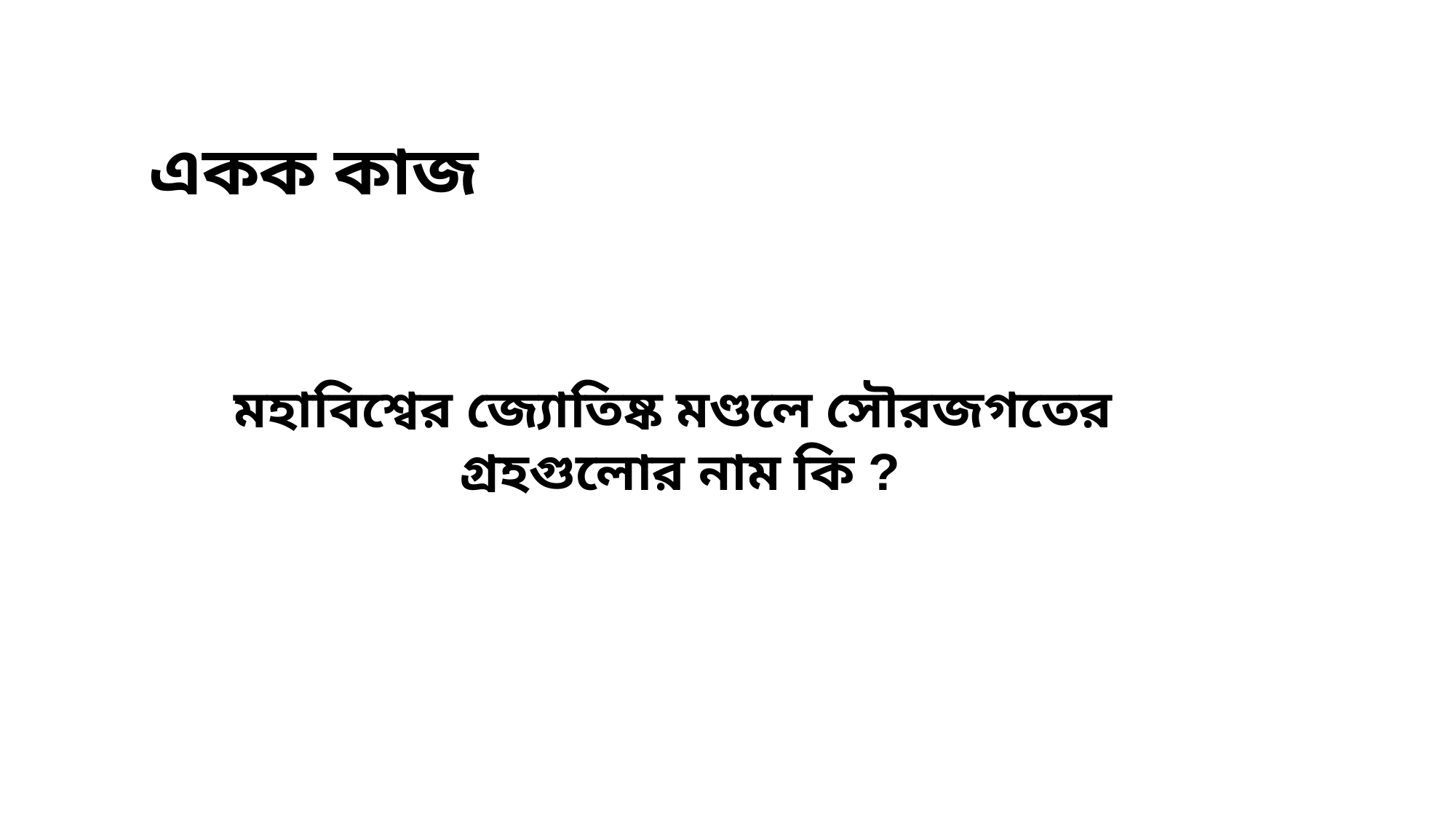

# একক কাজ
মহাবিশ্বের জ্যোতিষ্ক মণ্ডলে সৌরজগতের
গ্রহগুলোর নাম কি ?